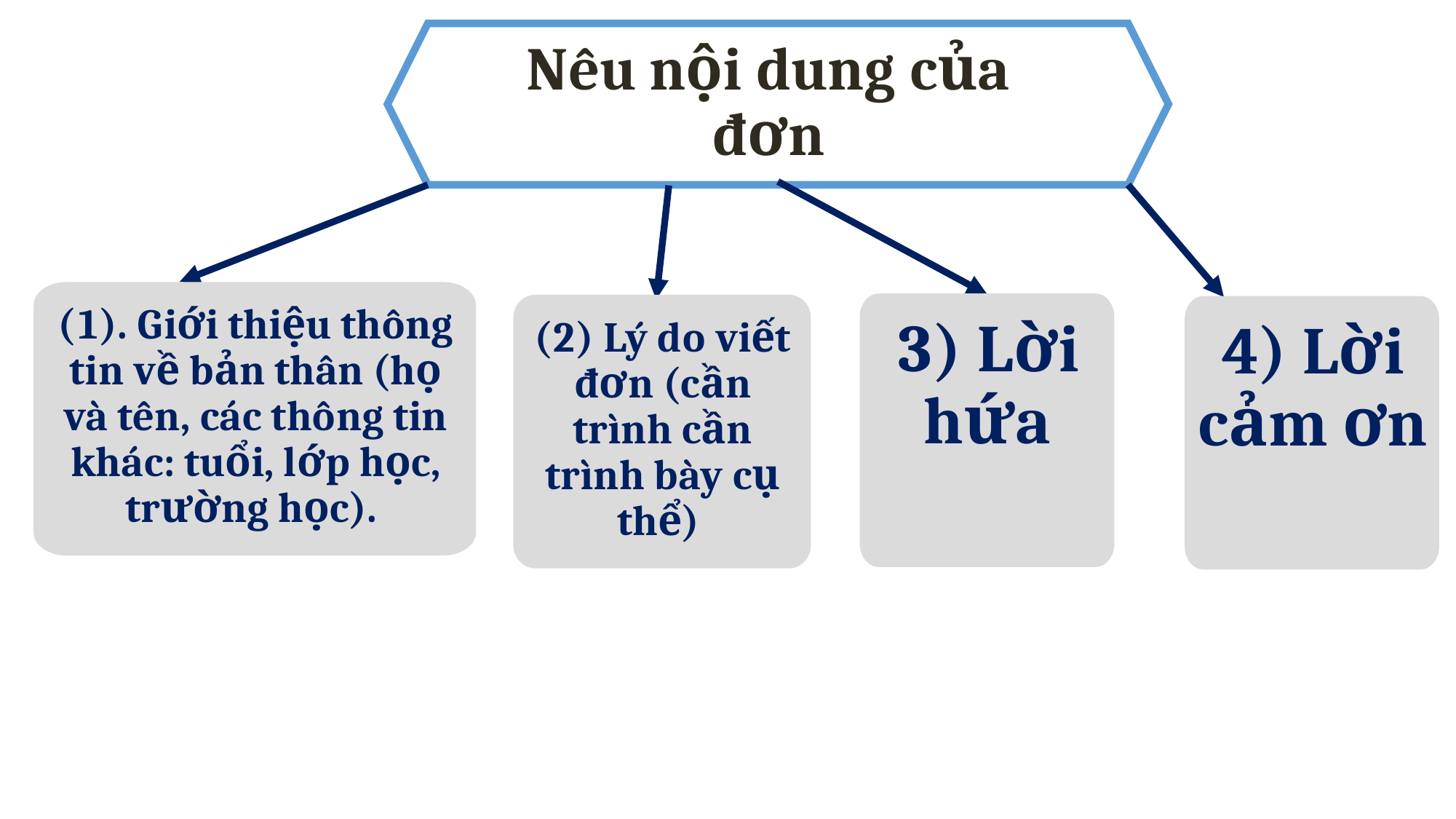

Nêu nội dung của đơn

(1). Giới thiệu thông tin về bản thân (họ và tên, các thông tin khác: tuổi, lớp học, trường học).

3) Lời hứa

(2) Lý do viết đơn (cần trình cần trình bày cụ thể)

4) Lời cảm ơn